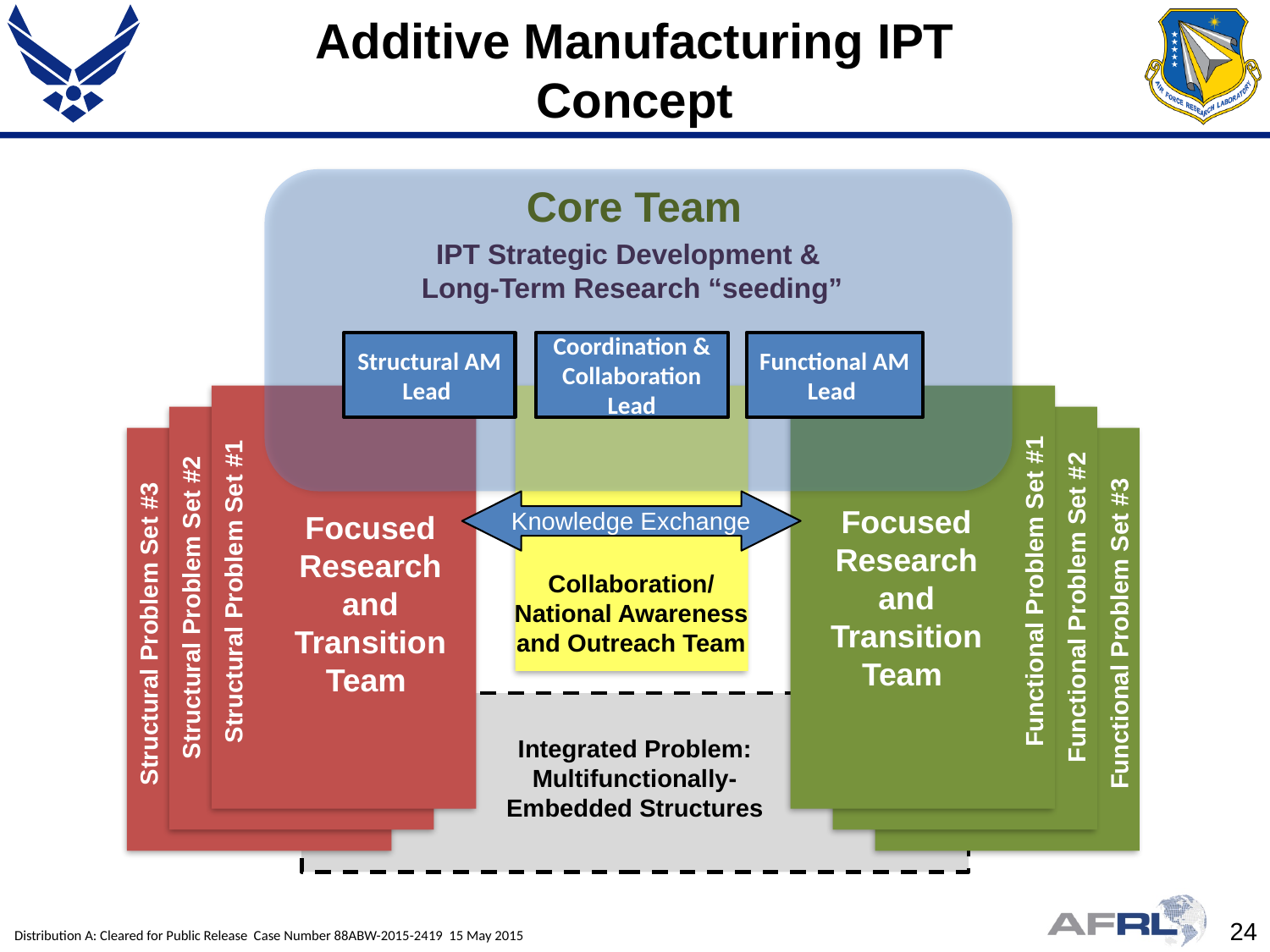

# Additive Manufacturing IPT Concept

Core Team
IPT Strategic Development &
Long-Term Research “seeding”
Structural AM Lead
Coordination & Collaboration Lead
Functional AM Lead

Focused Research and Transition Team
Knowledge Exchange
Focused Research and Transition Team
Collaboration/ National Awareness
and Outreach Team
Structural Problem Set #1
Functional Problem Set #1
Structural Problem Set #2
Functional Problem Set #2
Structural Problem Set #3
Functional Problem Set #3

Integrated Problem:
Multifunctionally-Embedded Structures
Distribution A: Cleared for Public Release  Case Number 88ABW-2015-2419  15 May 2015